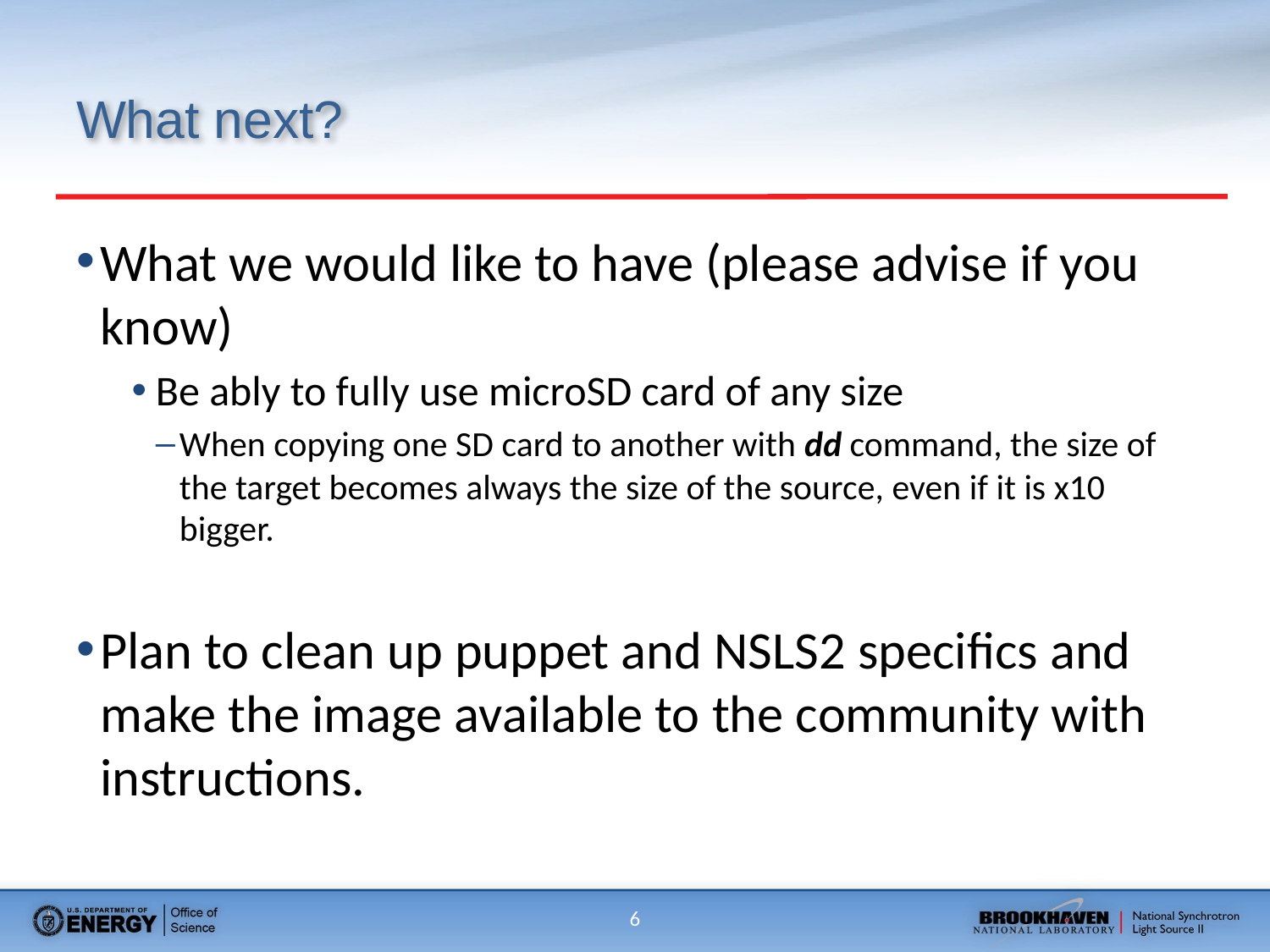

# What next?
What we would like to have (please advise if you know)
Be ably to fully use microSD card of any size
When copying one SD card to another with dd command, the size of the target becomes always the size of the source, even if it is x10 bigger.

Plan to clean up puppet and NSLS2 specifics and make the image available to the community with instructions.